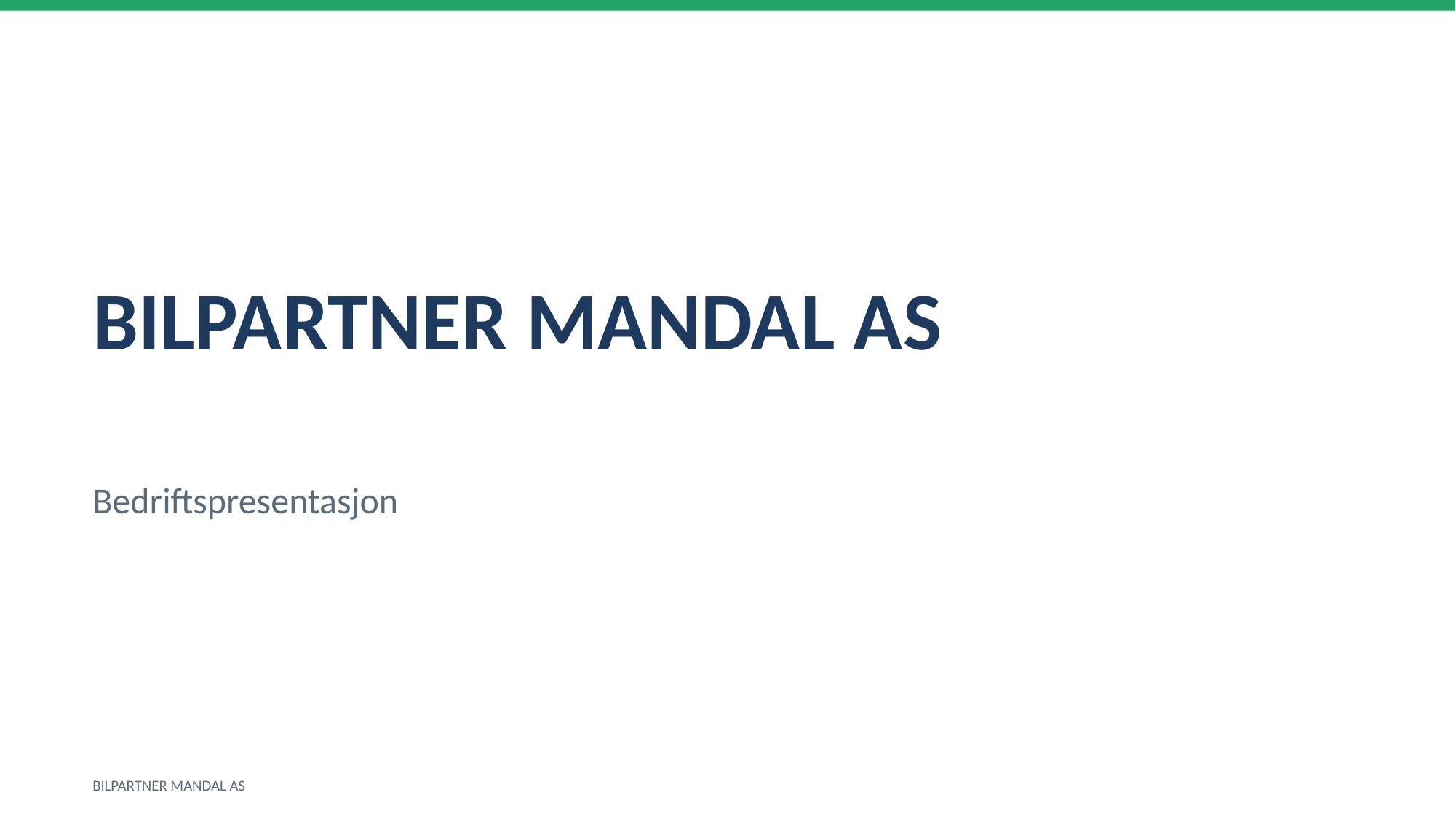

BILPARTNER MANDAL AS
Bedriftspresentasjon
BILPARTNER MANDAL AS